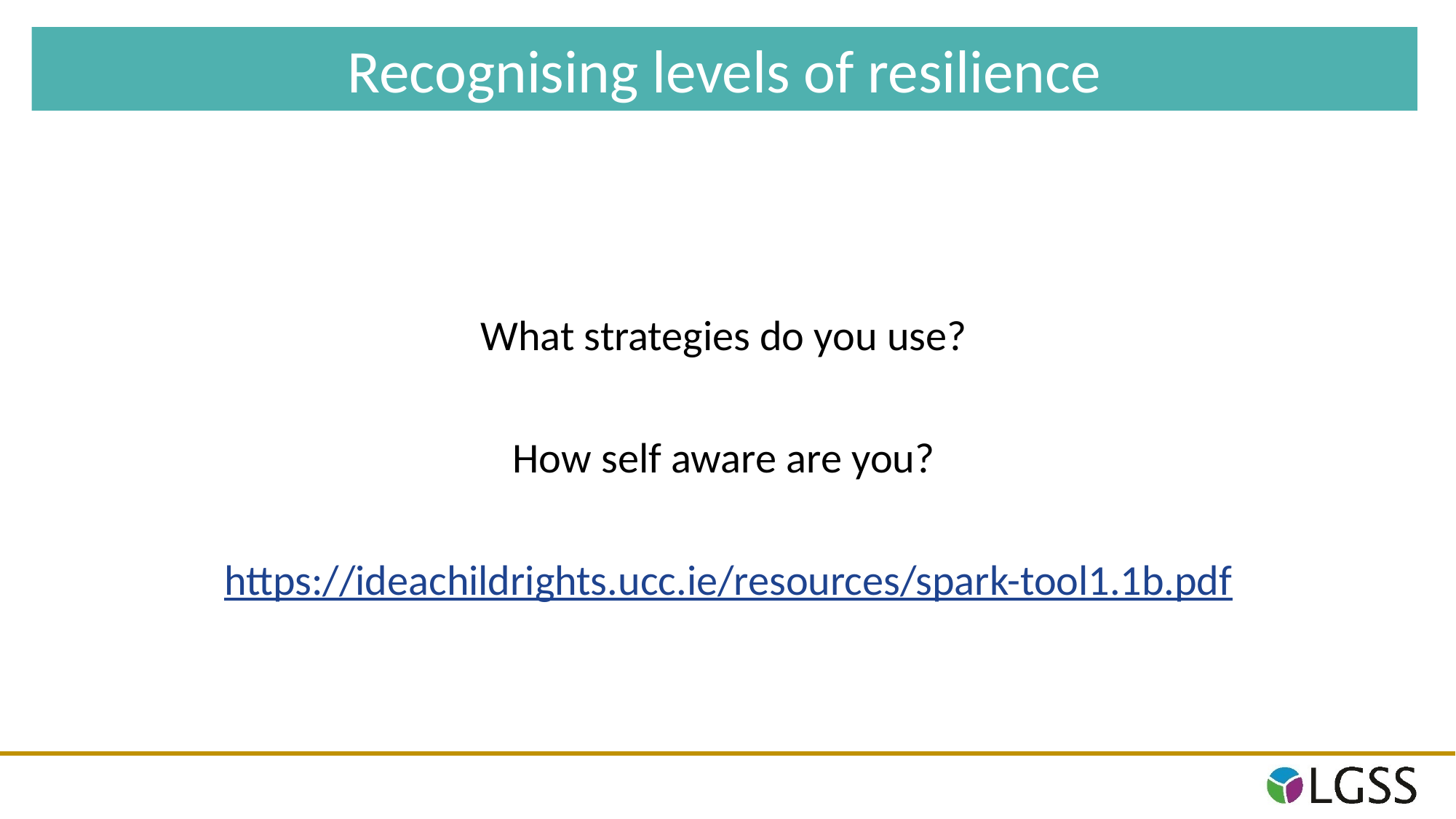

Recognising levels of resilience

What strategies do you use?

How self aware are you?

https://ideachildrights.ucc.ie/resources/spark-tool1.1b.pdf